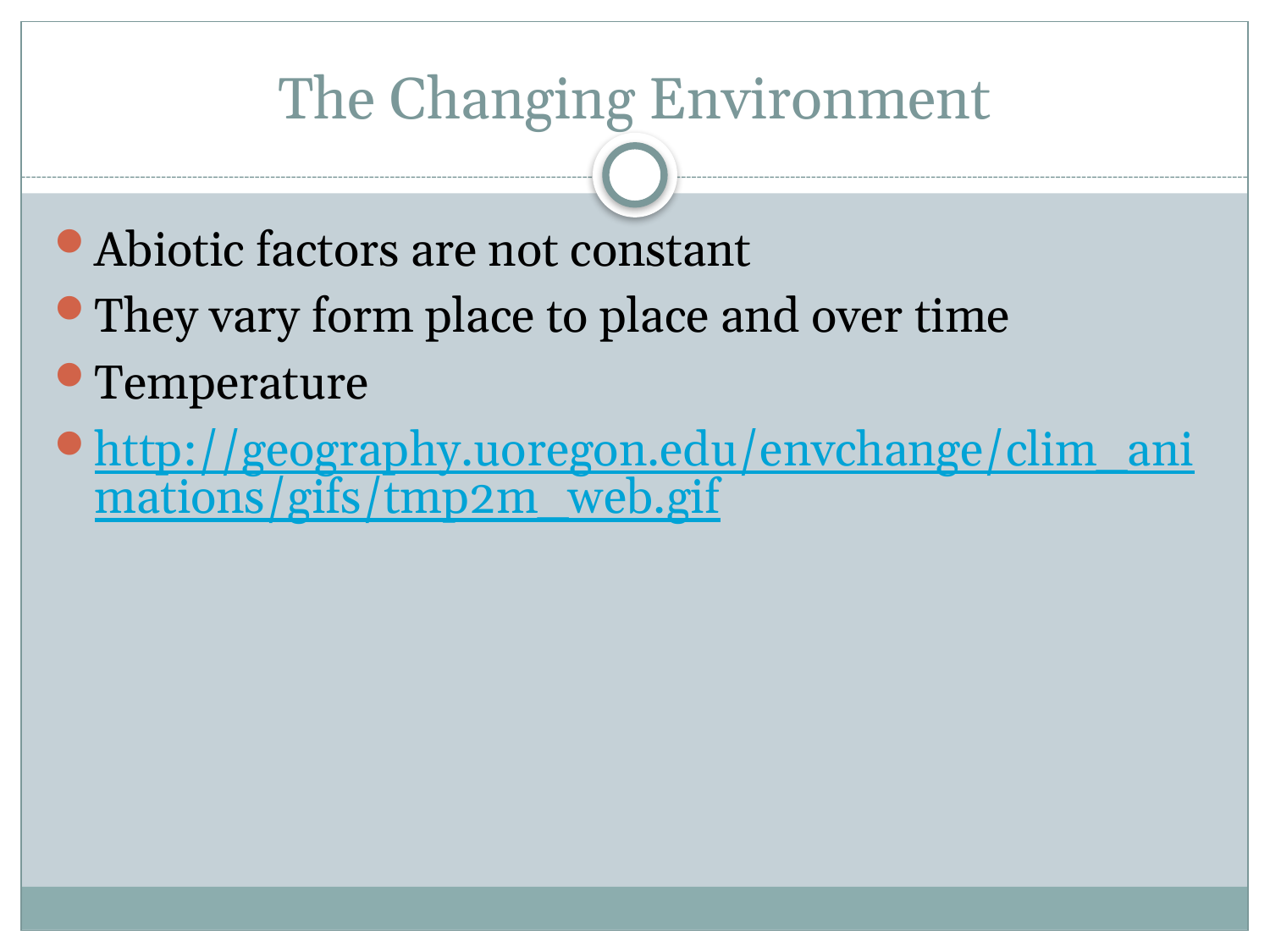

# The Changing Environment
Abiotic factors are not constant
They vary form place to place and over time
Temperature
http://geography.uoregon.edu/envchange/clim_animations/gifs/tmp2m_web.gif